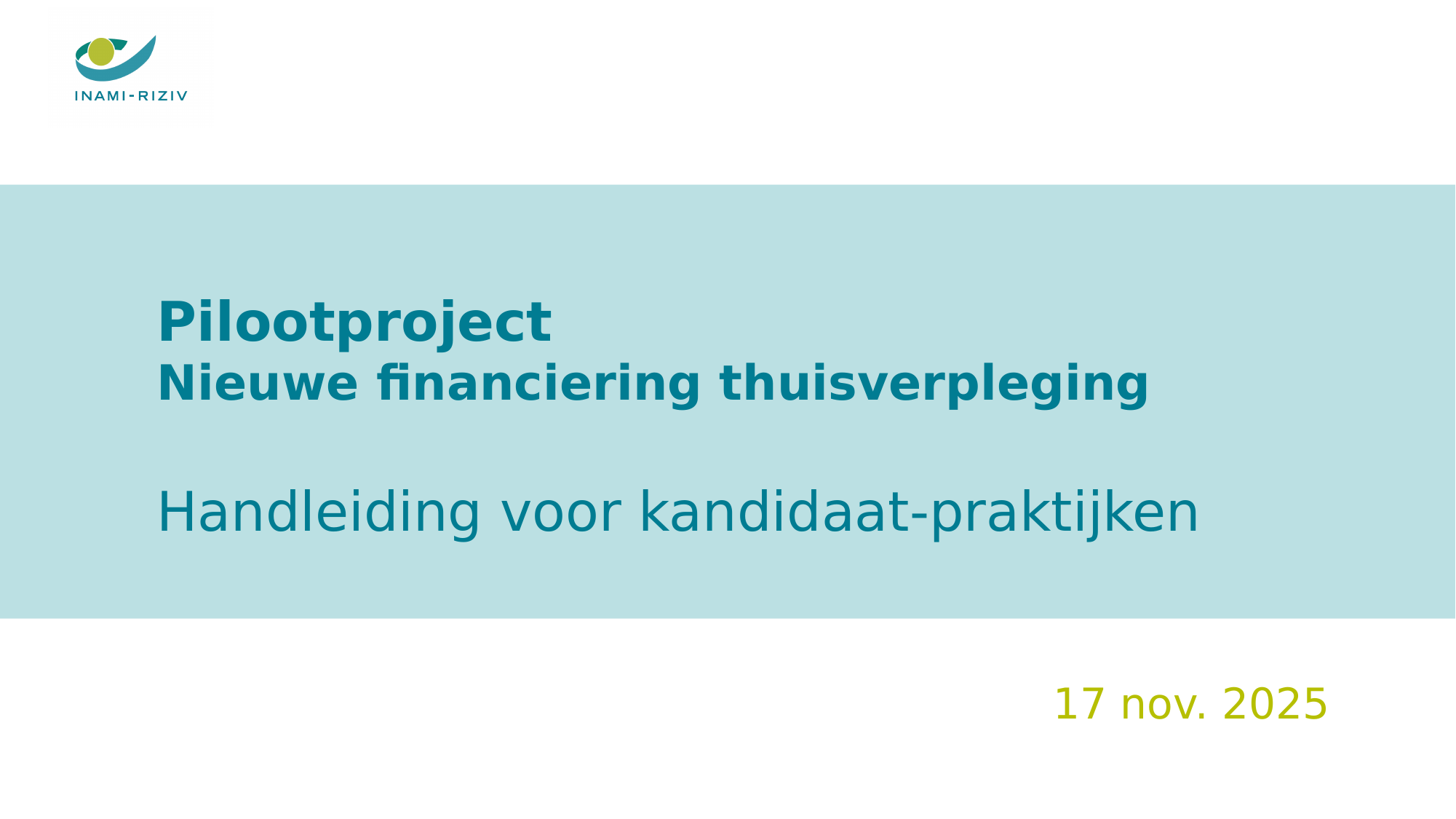

# Pilootproject Nieuwe financiering thuisverpleging
Handleiding voor kandidaat-praktijken
17 nov. 2025